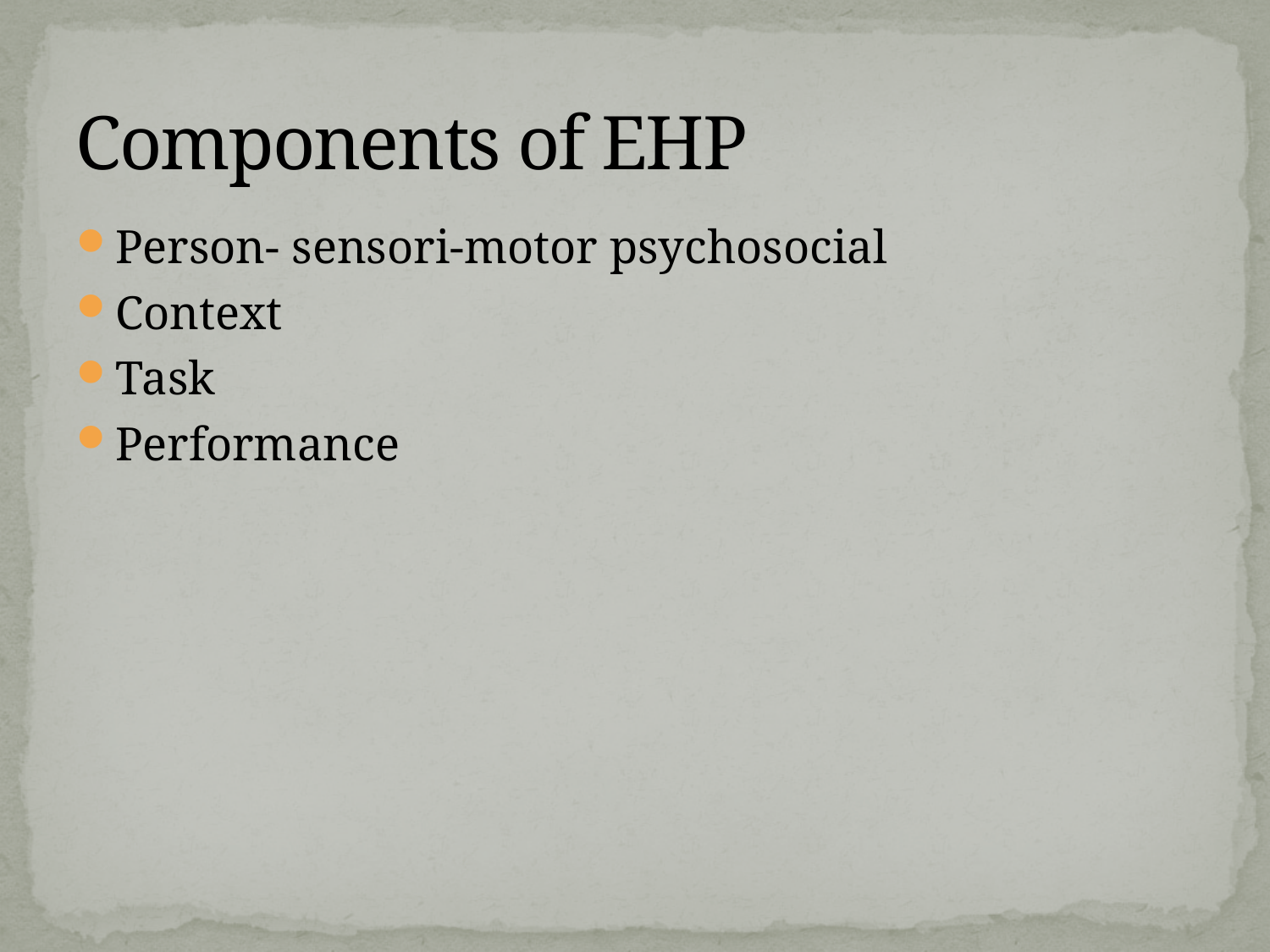

# Components of EHP
Person- sensori-motor psychosocial
Context
Task
Performance